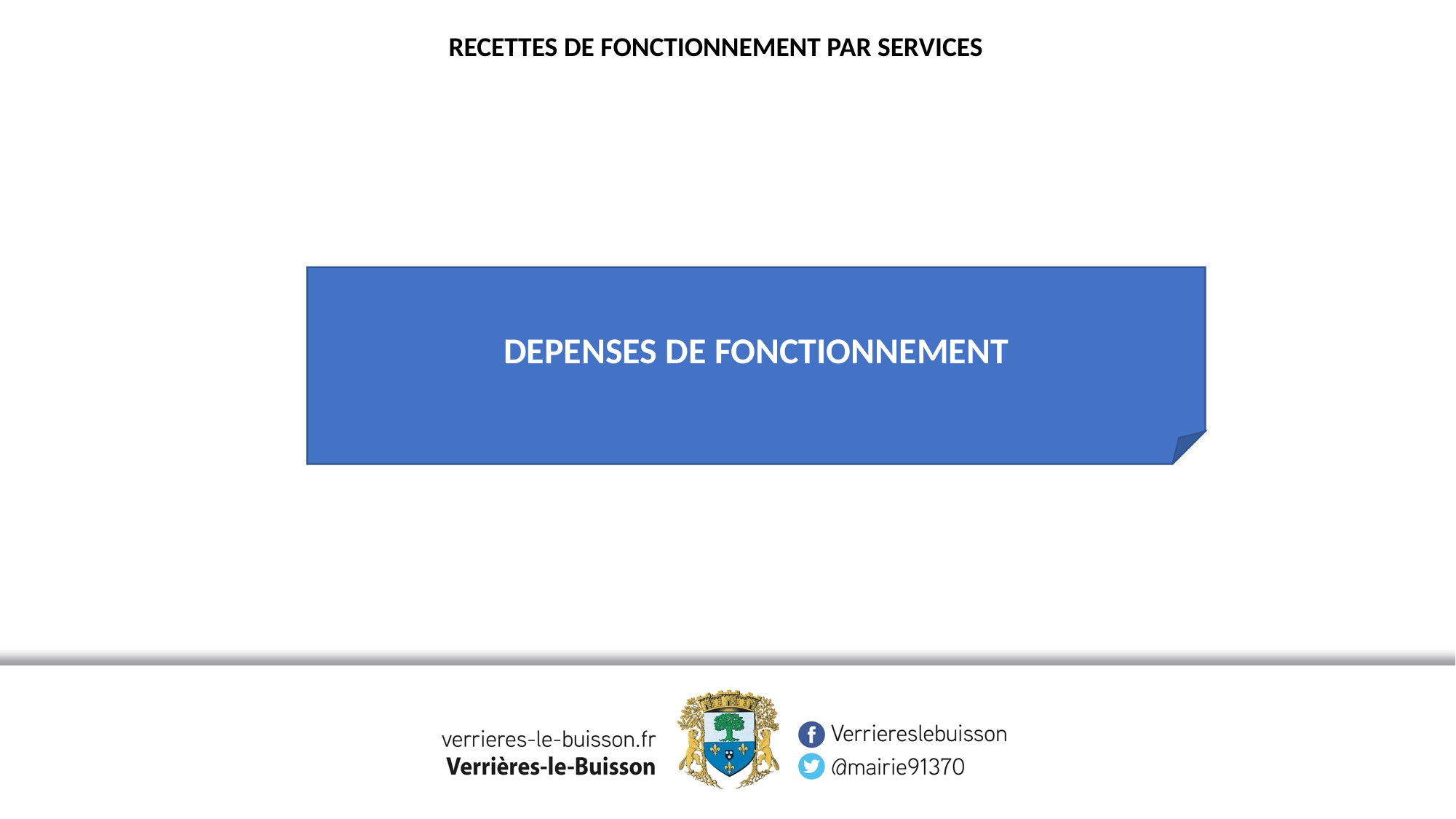

RECETTES DE FONCTIONNEMENT PAR SERVICES

DEPENSES DE FONCTIONNEMENT